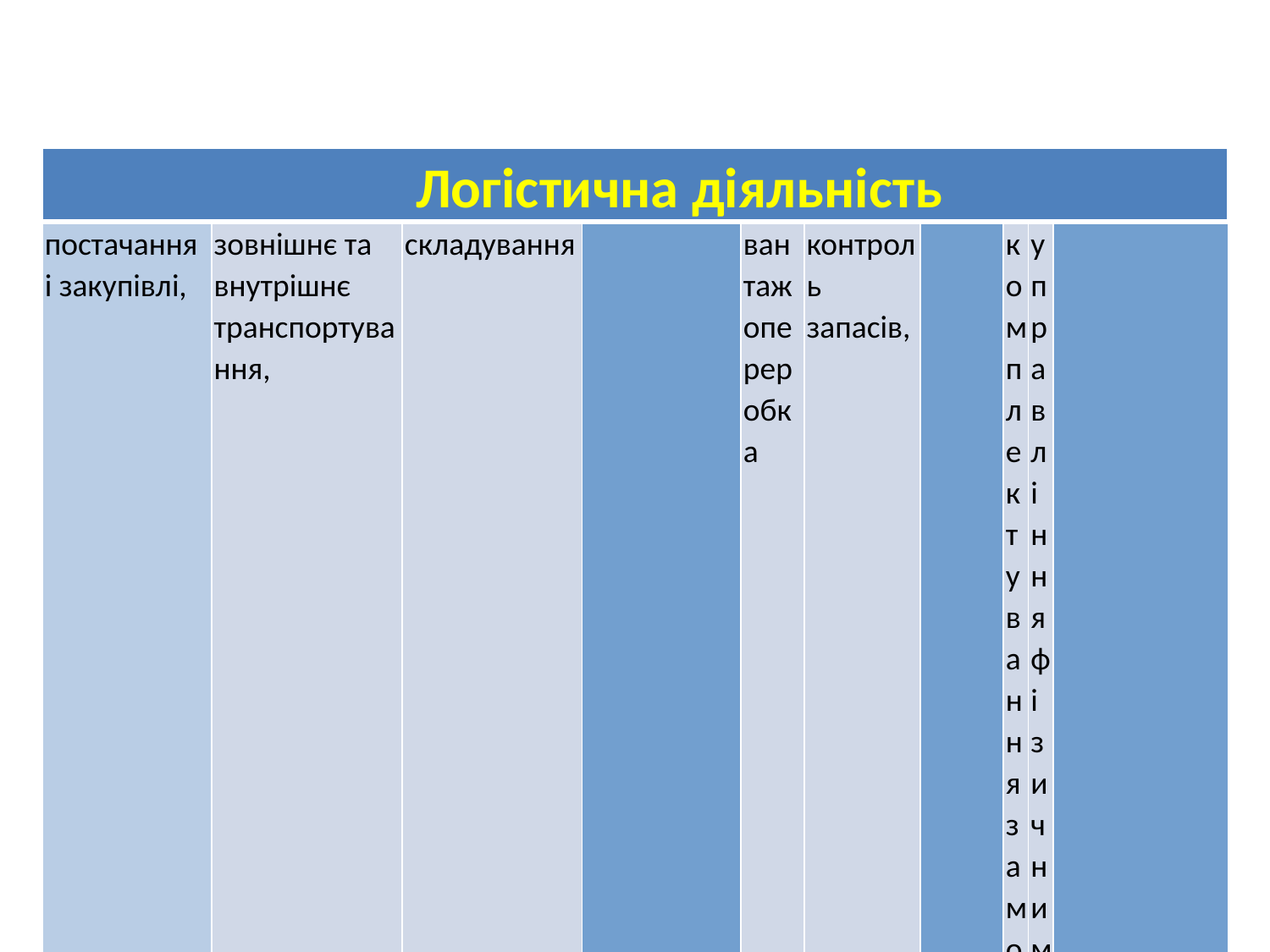

| Логістична діяльність |  |  |  |  |  |  |  |  |  |  |  |
| --- | --- | --- | --- | --- | --- | --- | --- | --- | --- | --- | --- |
| постачання і закупівлі, | зовнішнє та внутрішнє транспортування, | складування |  | вантажопереробка | контроль запасів, |  | комплектування замовлень |  |  |  | управління фізичним розподілом. |